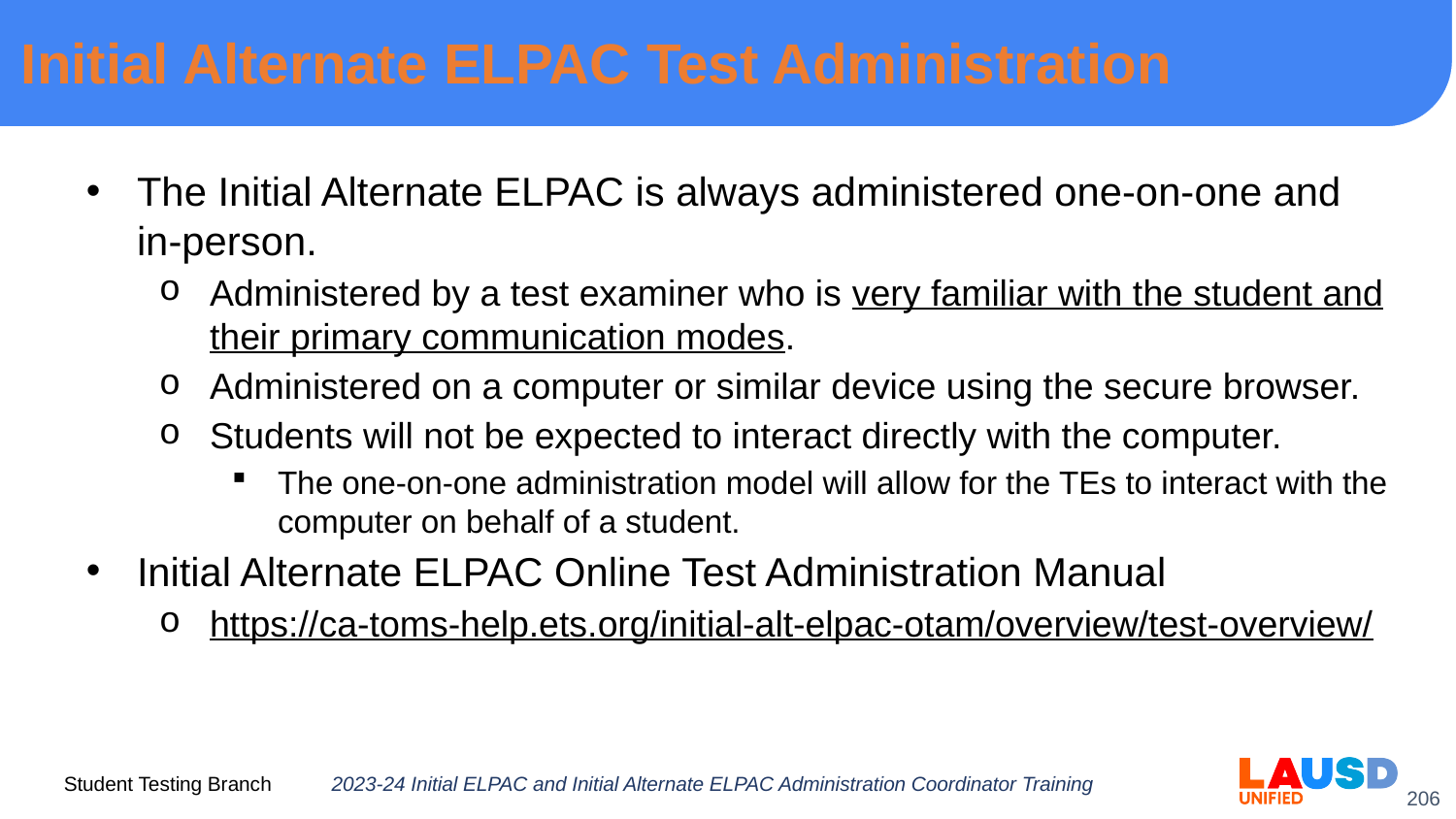

# Initial Alternate ELPAC Test Administration
The Initial Alternate ELPAC is always administered one-on-one and in-person.
Administered by a test examiner who is very familiar with the student and their primary communication modes.
Administered on a computer or similar device using the secure browser.
Students will not be expected to interact directly with the computer.
The one-on-one administration model will allow for the TEs to interact with the computer on behalf of a student.
Initial Alternate ELPAC Online Test Administration Manual
https://ca-toms-help.ets.org/initial-alt-elpac-otam/overview/test-overview/

2023-24 Initial ELPAC and Initial Alternate ELPAC Administration Coordinator Training